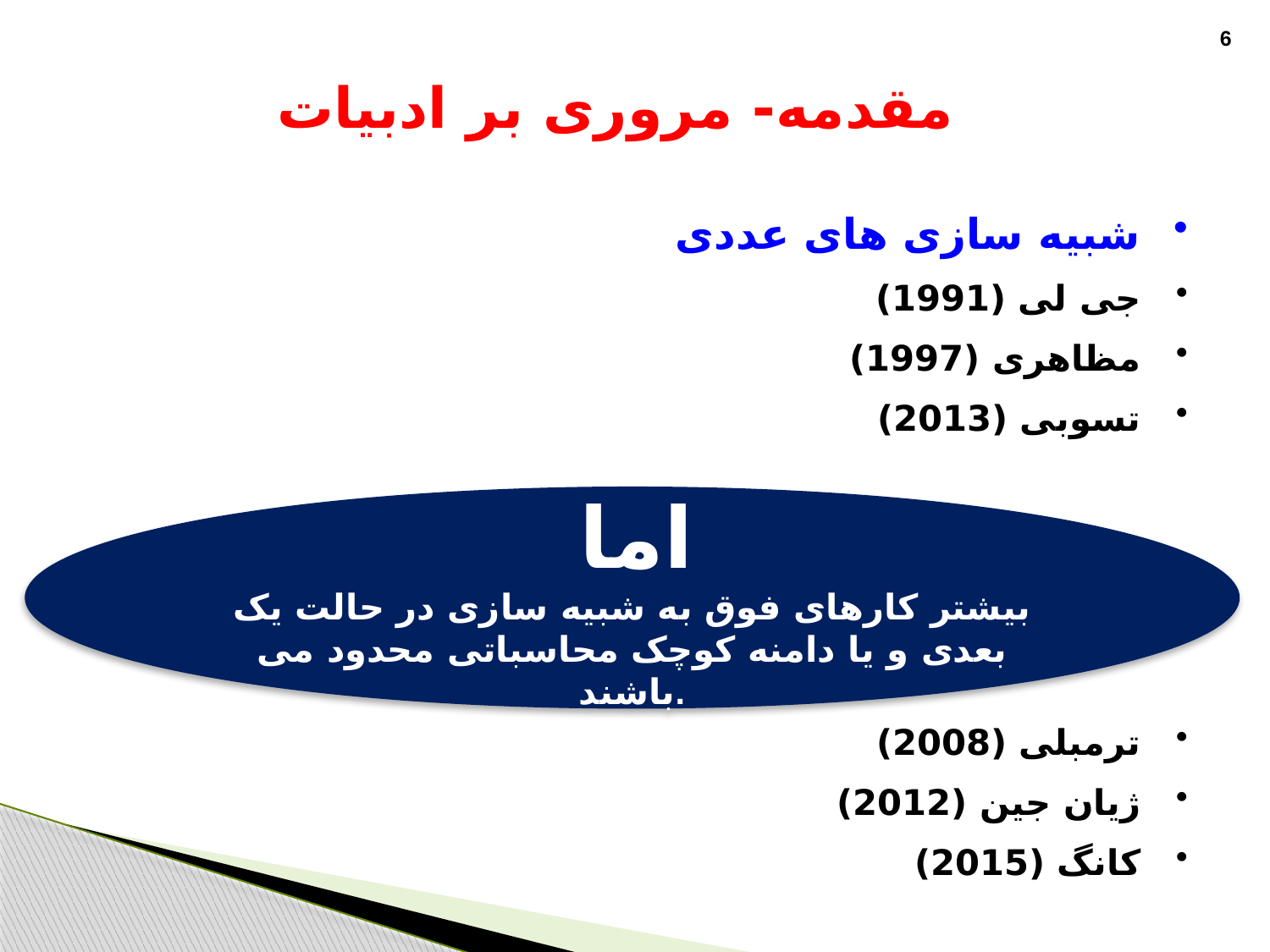

6
مقدمه- مروری بر ادبیات
شبیه سازی های عددی
جی لی (1991)
مظاهری (1997)
تسوبی (2013)

.

ترمبلی (2008)
ژیان جین (2012)
کانگ (2015)

 اما
بیشتر کارهای فوق به شبیه سازی در حالت یک بعدی و یا دامنه کوچک محاسباتی محدود می باشند.